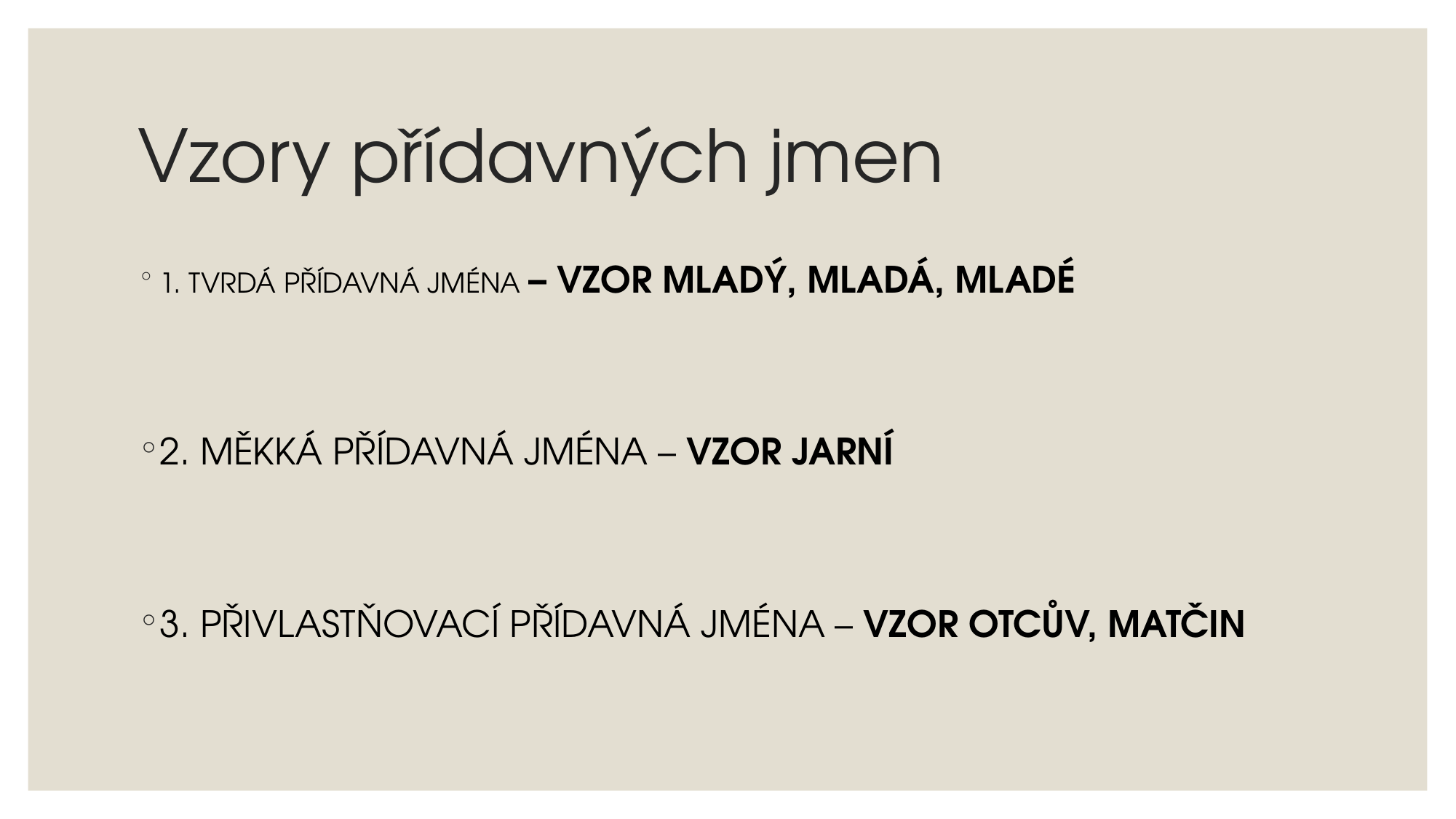

# Vzory přídavných jmen
1. TVRDÁ PŘÍDAVNÁ JMÉNA – VZOR MLADÝ, MLADÁ, MLADÉ

2. MĚKKÁ PŘÍDAVNÁ JMÉNA – VZOR JARNÍ

3. PŘIVLASTŇOVACÍ PŘÍDAVNÁ JMÉNA – VZOR OTCŮV, MATČIN